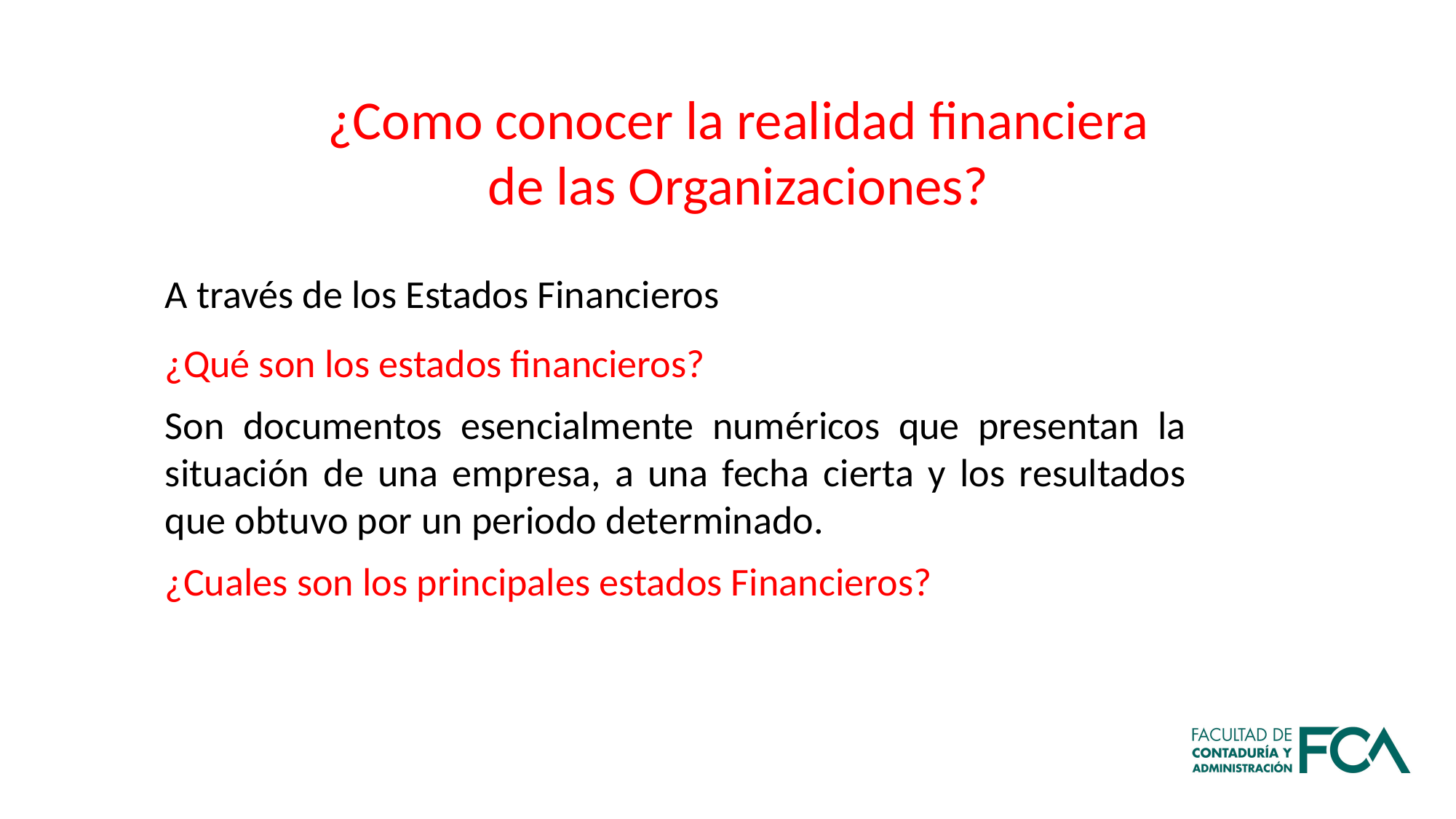

¿Como conocer la realidad financiera de las Organizaciones?
A través de los Estados Financieros

¿Qué son los estados financieros?

Son documentos esencialmente numéricos que presentan la situación de una empresa, a una fecha cierta y los resultados que obtuvo por un periodo determinado.

¿Cuales son los principales estados Financieros?